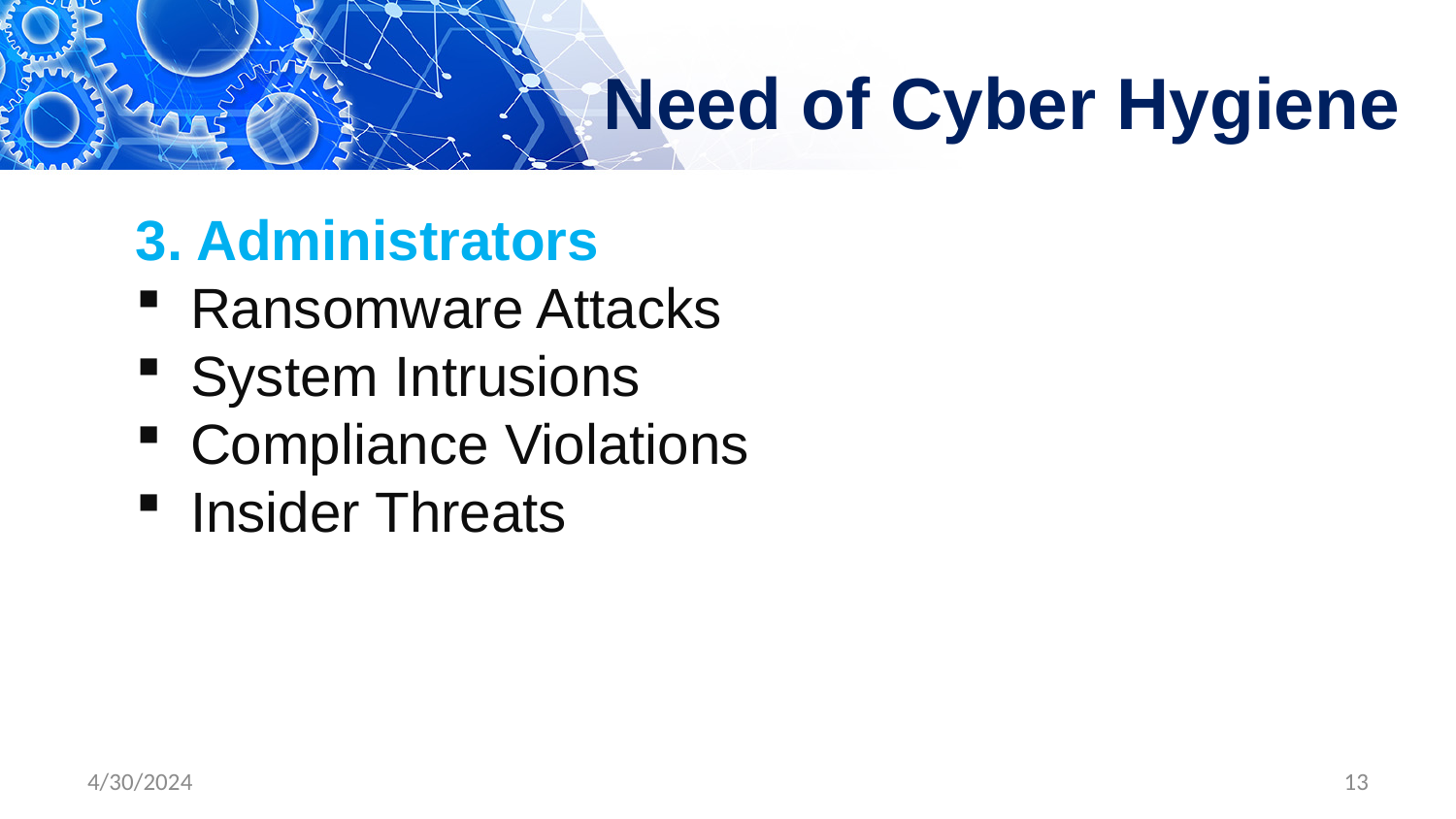

# Need of Cyber Hygiene
3. Administrators
Ransomware Attacks
System Intrusions
Compliance Violations
Insider Threats
4/30/2024
13